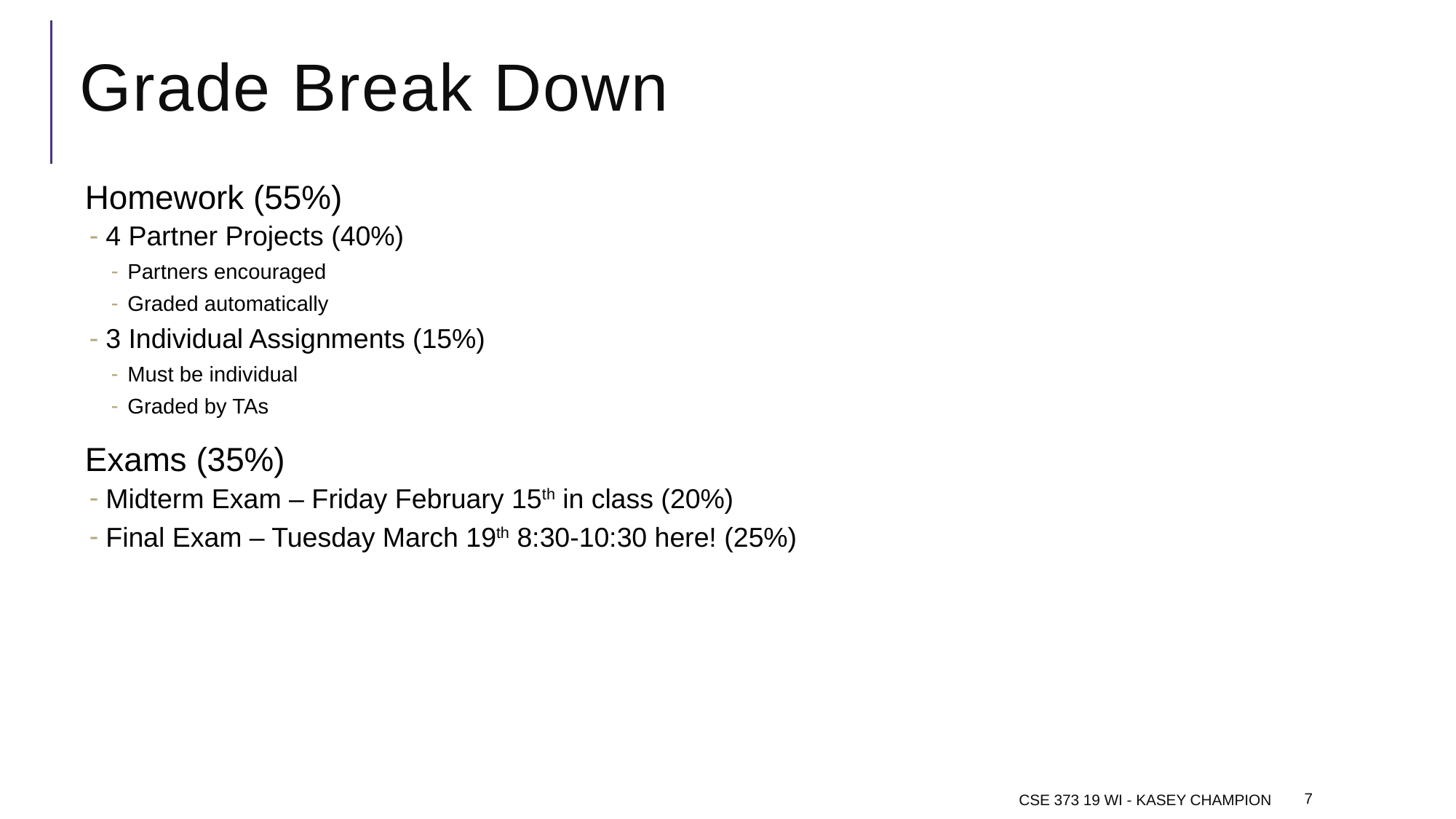

# Grade Break Down
Homework (55%)
4 Partner Projects (40%)
Partners encouraged
Graded automatically
3 Individual Assignments (15%)
Must be individual
Graded by TAs
Exams (35%)
Midterm Exam – Friday February 15th in class (20%)
Final Exam – Tuesday March 19th 8:30-10:30 here! (25%)
7
CSE 373 19 WI - Kasey Champion